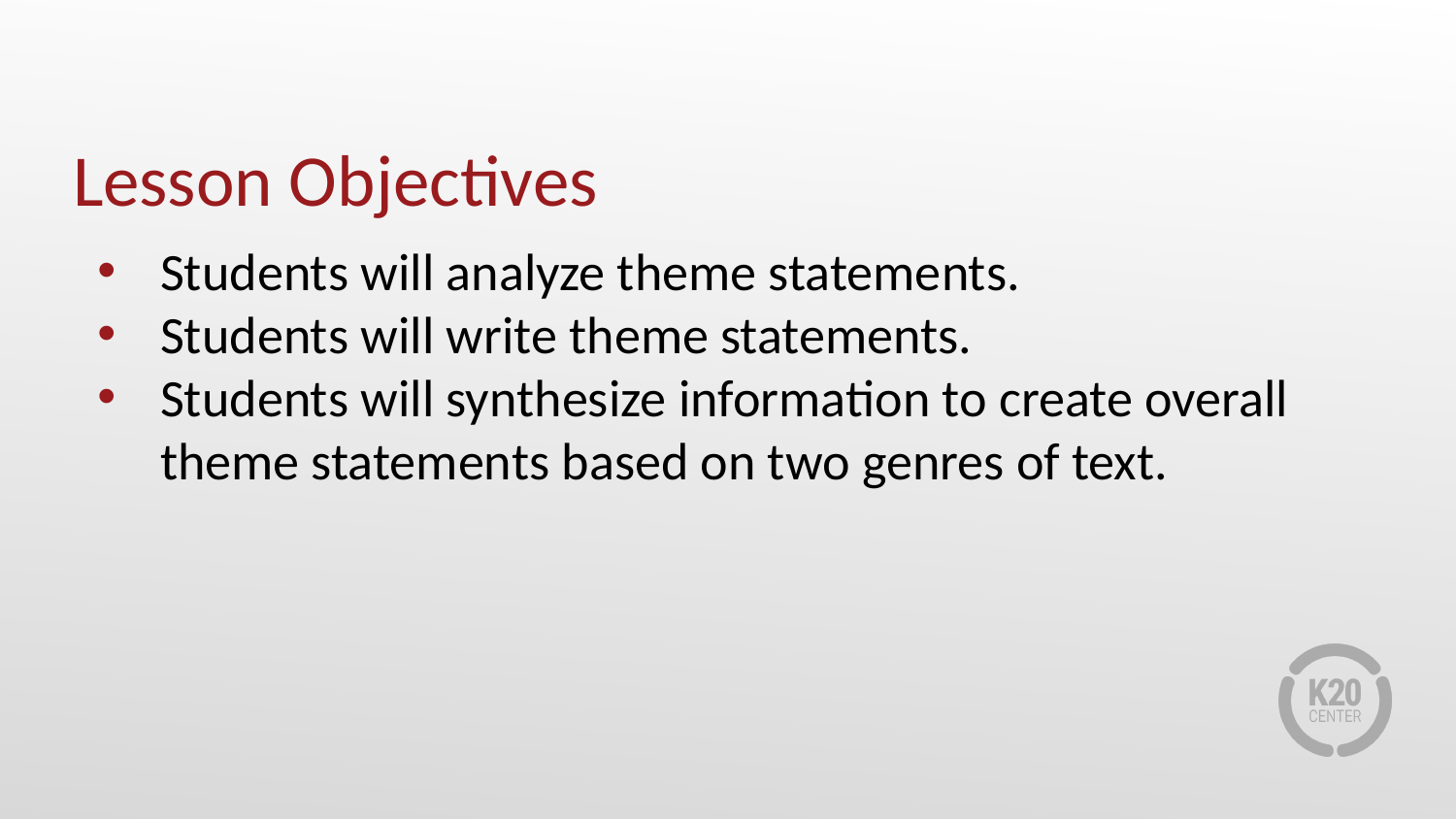

# Lesson Objectives
Students will analyze theme statements.
Students will write theme statements.
Students will synthesize information to create overall theme statements based on two genres of text.